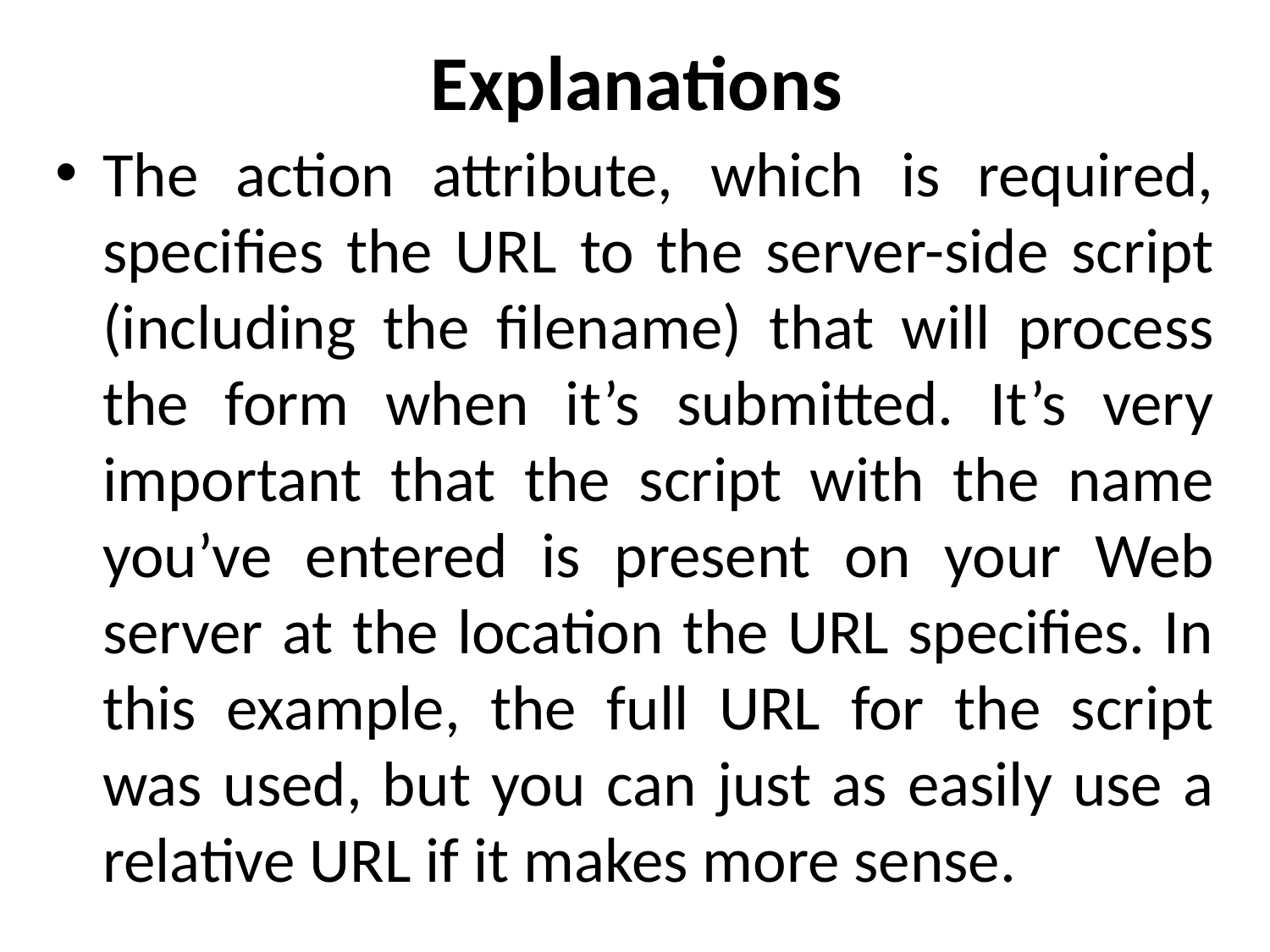

# Explanations
The action attribute, which is required, specifies the URL to the server-side script (including the filename) that will process the form when it’s submitted. It’s very important that the script with the name you’ve entered is present on your Web server at the location the URL specifies. In this example, the full URL for the script was used, but you can just as easily use a relative URL if it makes more sense.